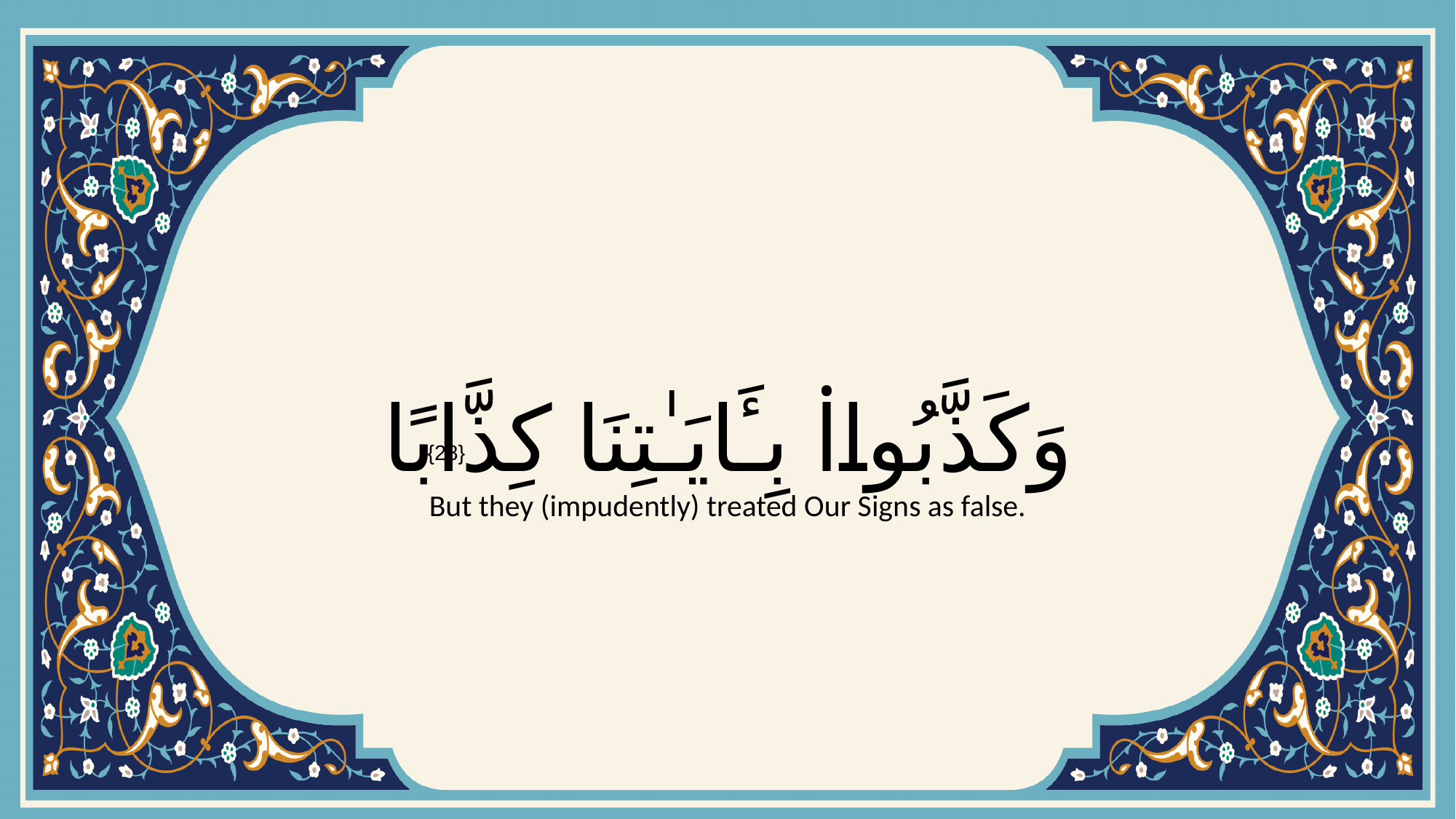

# وَكَذَّبُوا۟ بِـَٔايَـٰتِنَا كِذَّابًا
{28}
But they (impudently) treated Our Signs as false.